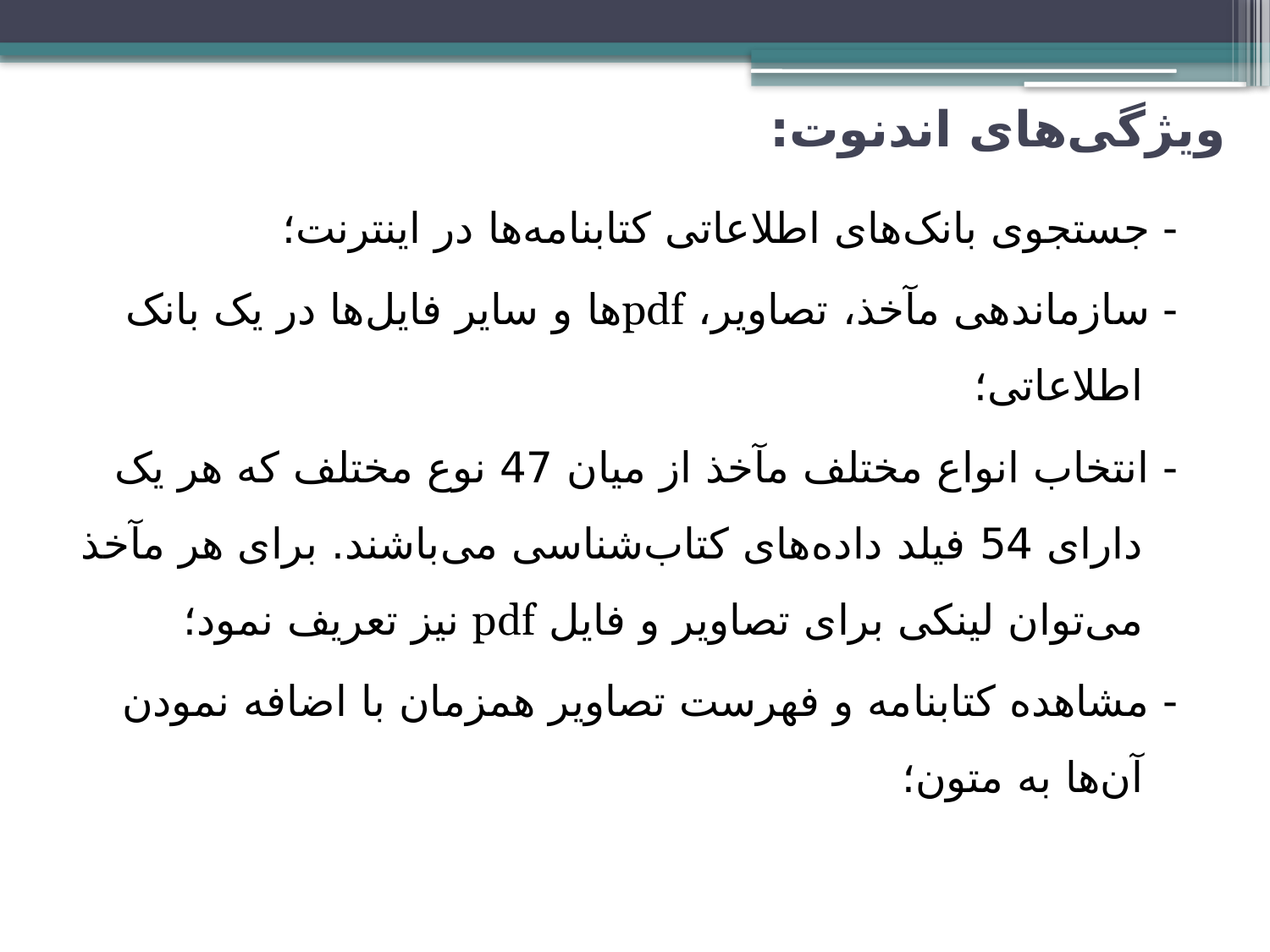

# ویژگی‌‌های اندنوت‌:
- جستجوی بانک‌های اطلاعاتی کتابنامه‌ها در اینترنت‌؛
- سازماندهی مآخذ، تصاویر، pdf‌ها و سایر فایل‌ها در یک بانک اطلاعاتی؛
- انتخاب انواع مختلف مآخذ از میان 47 نوع مختلف که هر یک دارای 54 فیلد داده‌های کتاب‌شناسی می‌باشند. برای هر مآخذ می‌توان لینکی برای تصاویر و فایل pdf نیز تعریف نمود؛
- مشاهده کتابنامه و فهرست تصاویر همزمان با اضافه نمودن آن‌ها به متون؛